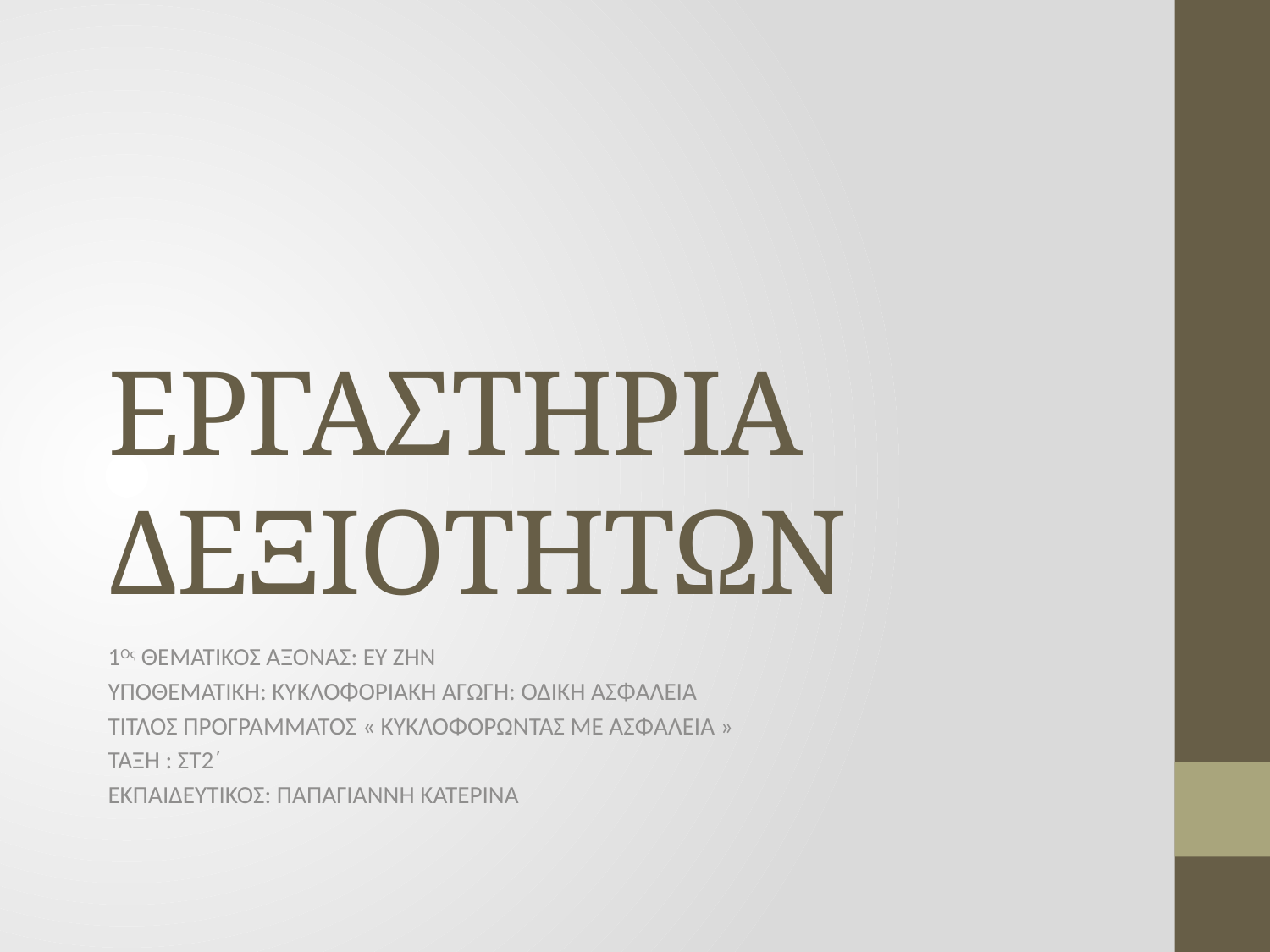

# ΕΡΓΑΣΤΗΡΙΑ ΔΕΞΙΟΤΗΤΩΝ
1Ος ΘΕΜΑΤΙΚΟΣ ΑΞΟΝΑΣ: ΕΥ ΖΗΝ
ΥΠΟΘΕΜΑΤΙΚΗ: ΚΥΚΛΟΦΟΡΙΑΚΗ ΑΓΩΓΗ: ΟΔΙΚΗ ΑΣΦΑΛΕΙΑ
ΤΙΤΛΟΣ ΠΡΟΓΡΑΜΜΑΤΟΣ « ΚΥΚΛΟΦΟΡΩΝΤΑΣ ΜΕ ΑΣΦΑΛΕΙΑ »
ΤΑΞΗ : ΣΤ2΄
ΕΚΠΑΙΔΕΥΤΙΚΟΣ: ΠΑΠΑΓΙΑΝΝΗ ΚΑΤΕΡΙΝΑ